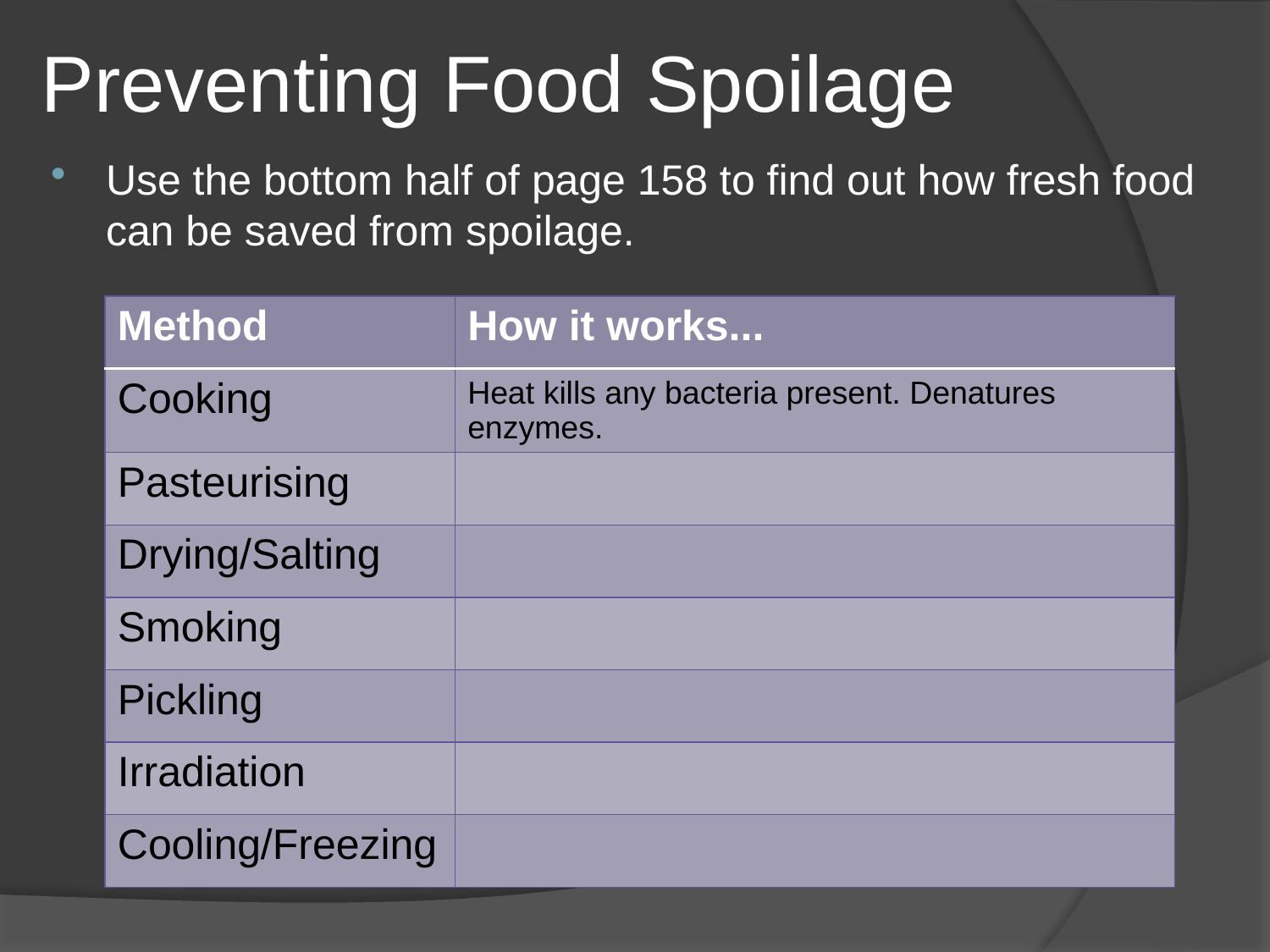

# Preventing Food Spoilage
Use the bottom half of page 158 to find out how fresh food can be saved from spoilage.

| Method | How it works... |
| --- | --- |
| Cooking | Heat kills any bacteria present. Denatures enzymes. |
| Pasteurising |  |
| Drying/Salting |  |
| Smoking |  |
| Pickling |  |
| Irradiation |  |
| Cooling/Freezing |  |